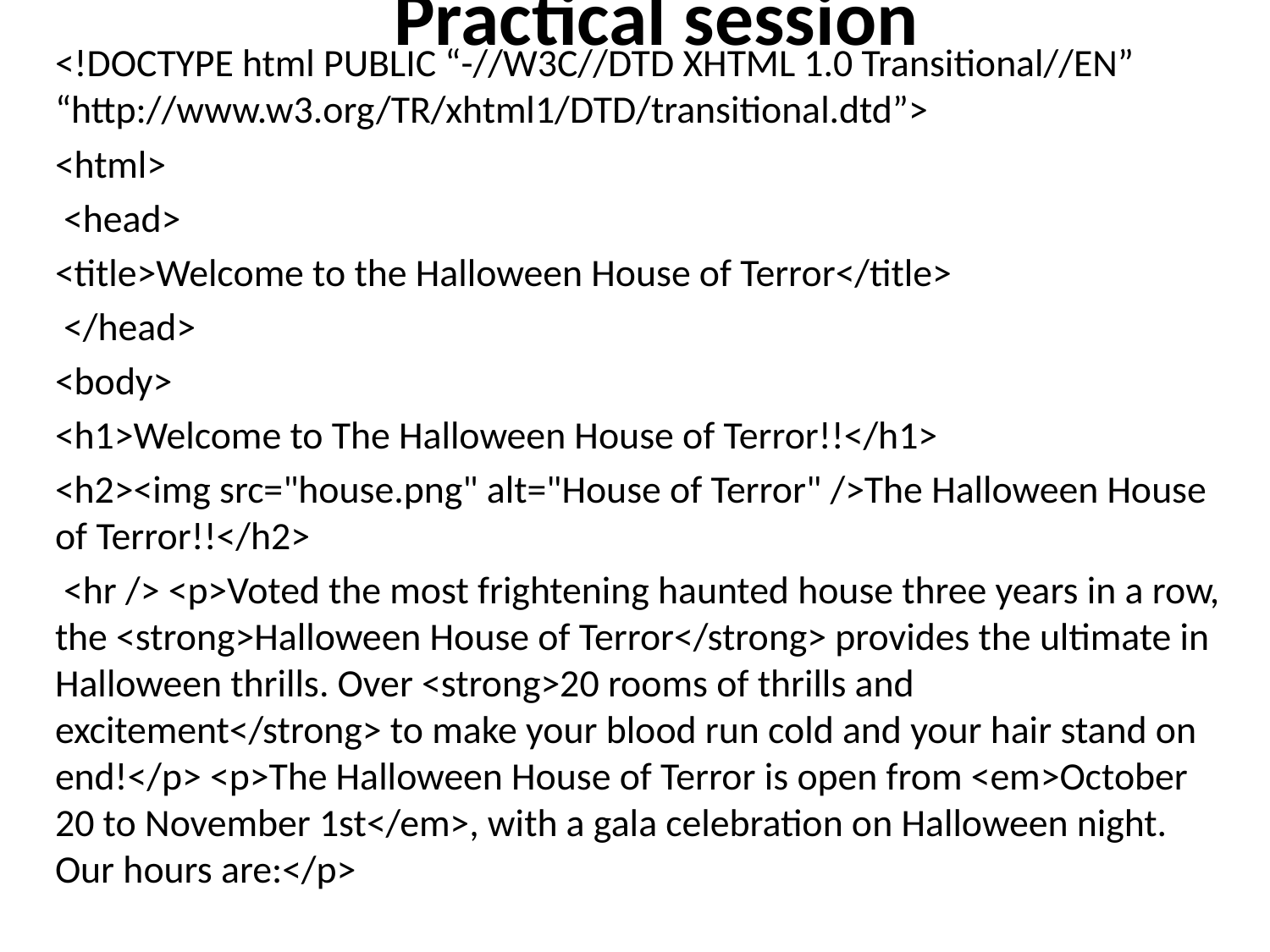

# Practical session
<!DOCTYPE html PUBLIC “-//W3C//DTD XHTML 1.0 Transitional//EN” “http://www.w3.org/TR/xhtml1/DTD/transitional.dtd”>
<html>
 <head>
<title>Welcome to the Halloween House of Terror</title>
 </head>
<body>
<h1>Welcome to The Halloween House of Terror!!</h1>
<h2><img src="house.png" alt="House of Terror" />The Halloween House of Terror!!</h2>
 <hr /> <p>Voted the most frightening haunted house three years in a row, the <strong>Halloween House of Terror</strong> provides the ultimate in Halloween thrills. Over <strong>20 rooms of thrills and excitement</strong> to make your blood run cold and your hair stand on end!</p> <p>The Halloween House of Terror is open from <em>October 20 to November 1st</em>, with a gala celebration on Halloween night. Our hours are:</p>